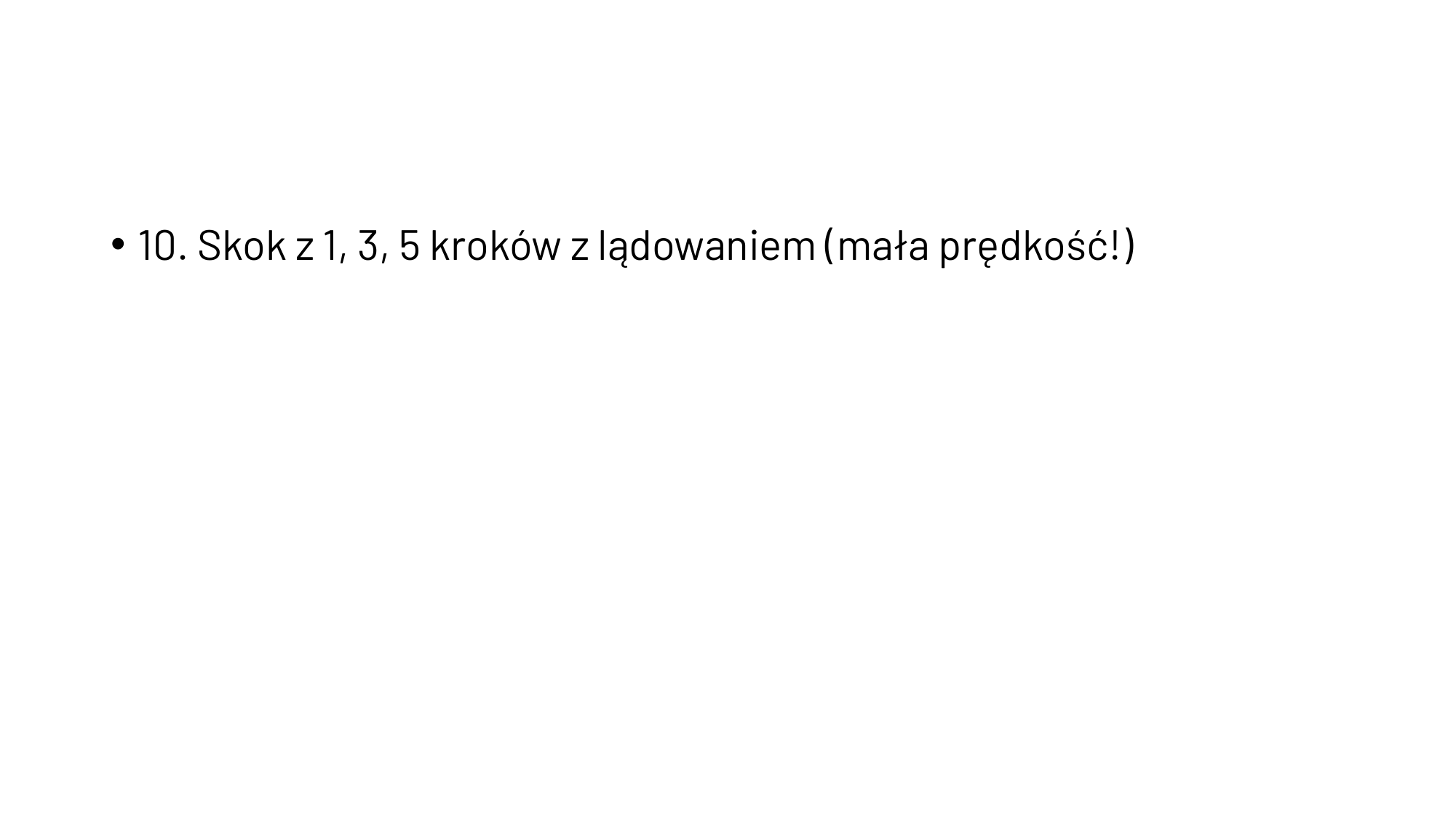

#
10. Skok z 1, 3, 5 kroków z lądowaniem (mała prędkość!)